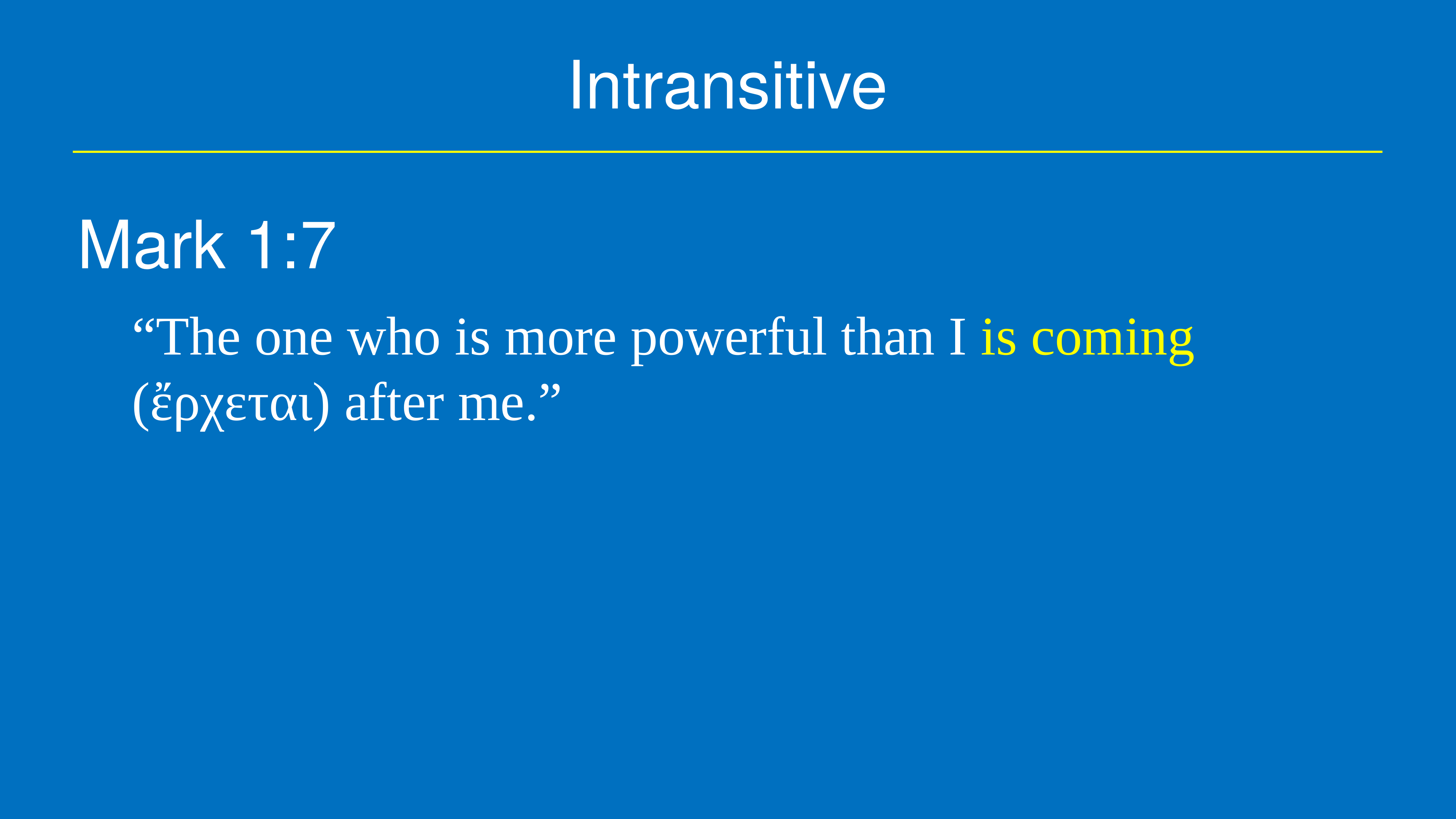

# Intransitive
Mark 1:7
“The one who is more powerful than I is coming (ἔρχεται) after me.”